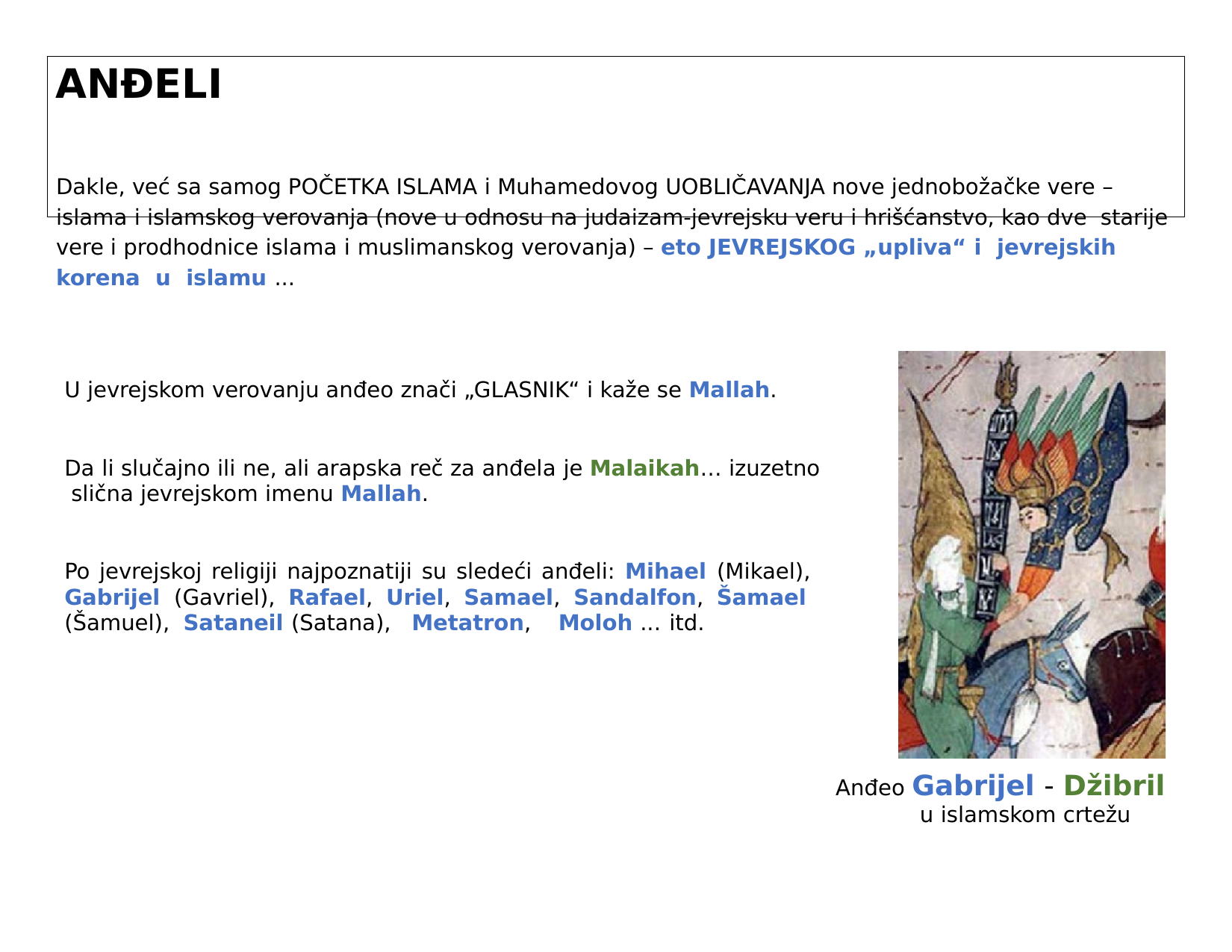

# ANĐELI
Dakle, već sa samog POČETKA ISLAMA i Muhamedovog UOBLIČAVANJA nove jednobožačke vere –  islama i islamskog verovanja (nove u odnosu na judaizam-jevrejsku veru i hrišćanstvo, kao dve  starije vere i prodhodnice islama i muslimanskog verovanja) – eto JEVREJSKOG „upliva“ i  jevrejskih  korena  u  islamu ...

| U jevrejskom verovanju anđeo znači „GLASNIK“ i kaže se Mallah. Da li slučajno ili ne, ali arapska reč za anđela je Malaikah… izuzetno slična jevrejskom imenu Mallah. Po jevrejskoj religiji najpoznatiji su sledeći anđeli: Mihael (Mikael), Gabrijel (Gavriel), Rafael, Uriel, Samael, Sandalfon, Šamael (Šamuel), Sataneil (Satana), Metatron, Moloh ... itd. | Anđeo Gabrijel - Džibril u islamskom crtežu |
| --- | --- |